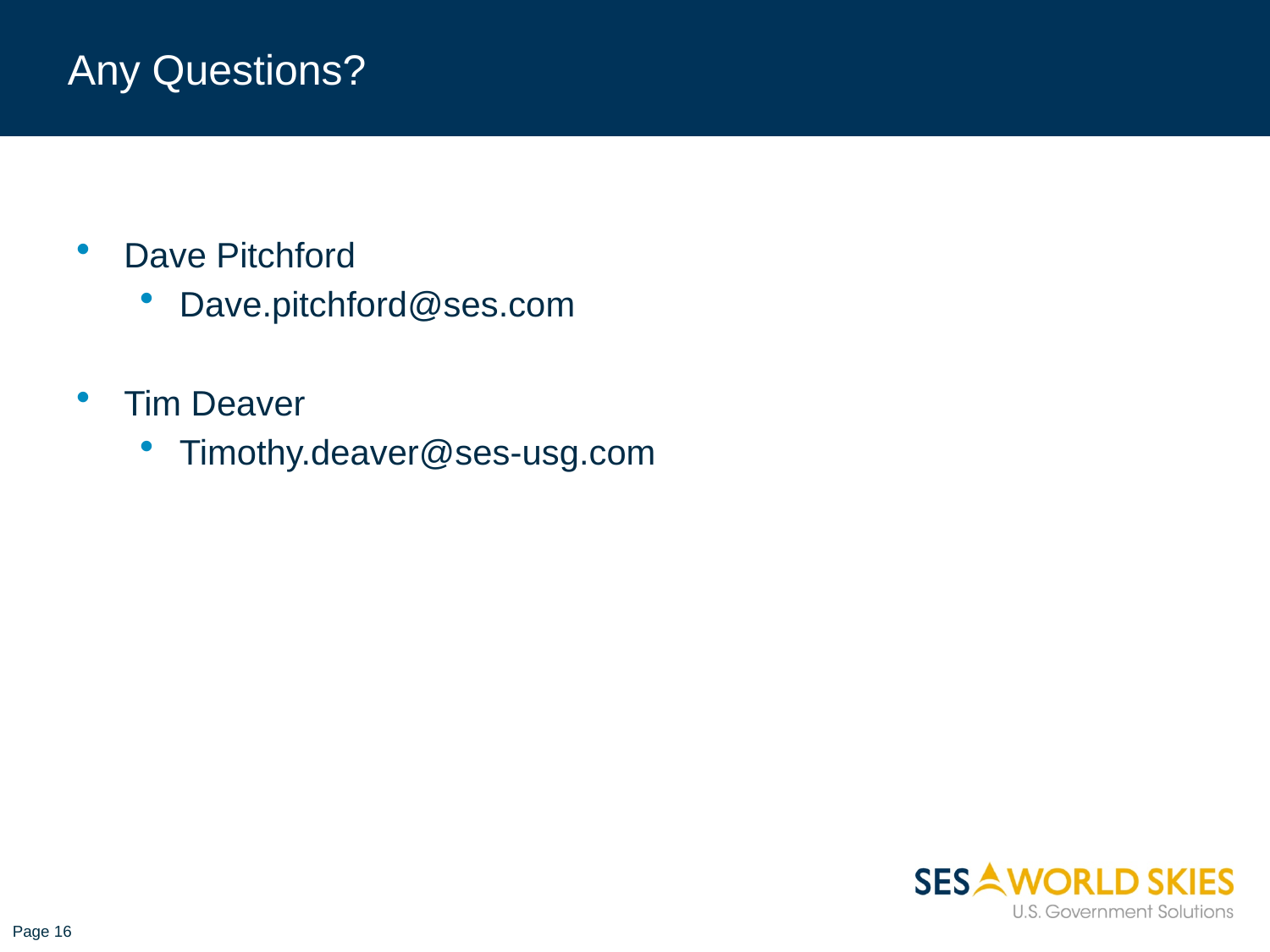

# Any Questions?
Dave Pitchford
Dave.pitchford@ses.com

Tim Deaver
Timothy.deaver@ses-usg.com

Page 16